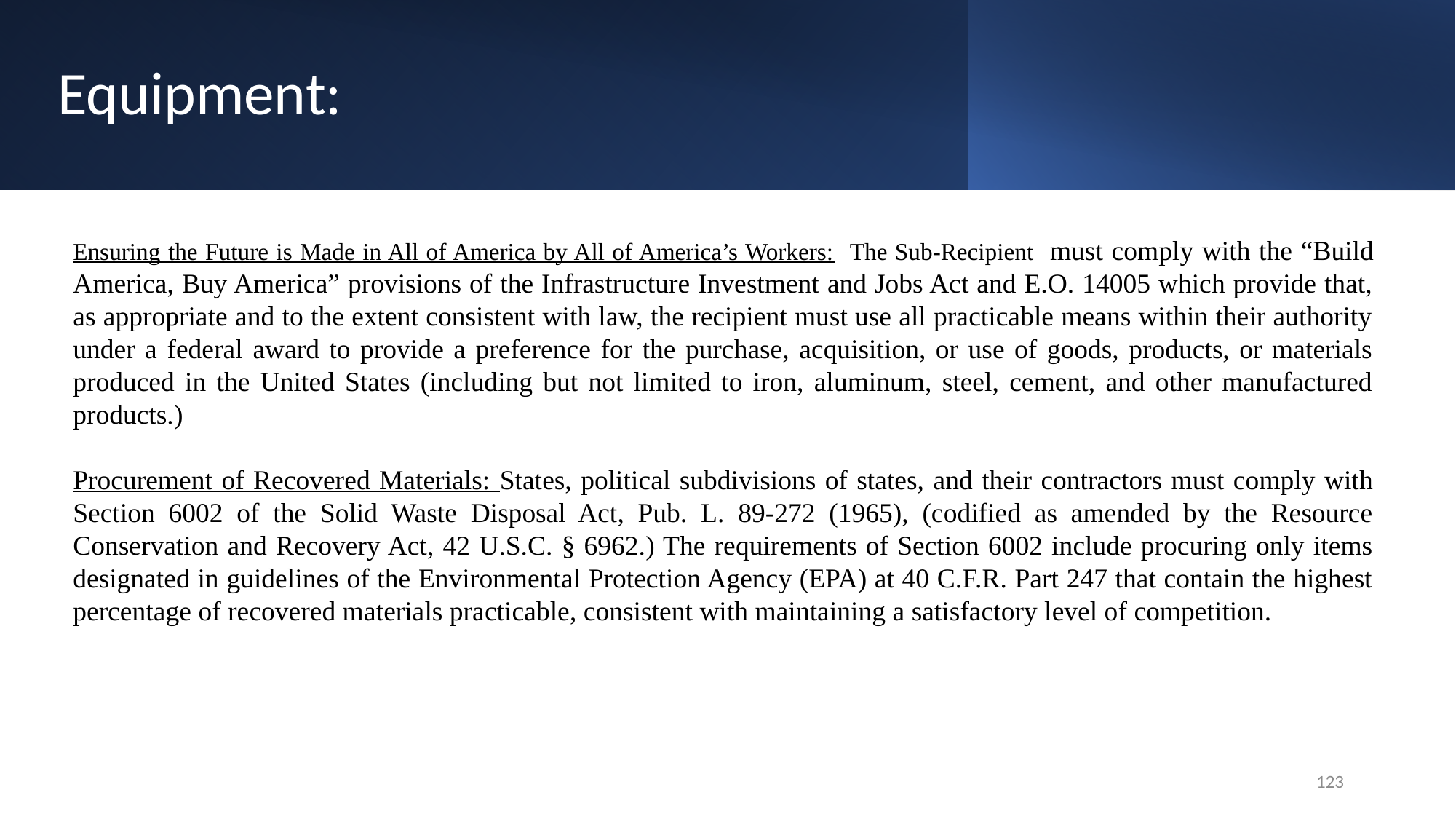

# Equipment:

Ensuring the Future is Made in All of America by All of America’s Workers:  The Sub-Recipient  must comply with the “Build America, Buy America” provisions of the Infrastructure Investment and Jobs Act and E.O. 14005 which provide that, as appropriate and to the extent consistent with law, the recipient must use all practicable means within their authority under a federal award to provide a preference for the purchase, acquisition, or use of goods, products, or materials produced in the United States (including but not limited to iron, aluminum, steel, cement, and other manufactured products.)

Procurement of Recovered Materials: States, political subdivisions of states, and their contractors must comply with Section 6002 of the Solid Waste Disposal Act, Pub. L. 89-272 (1965), (codified as amended by the Resource Conservation and Recovery Act, 42 U.S.C. § 6962.) The requirements of Section 6002 include procuring only items designated in guidelines of the Environmental Protection Agency (EPA) at 40 C.F.R. Part 247 that contain the highest percentage of recovered materials practicable, consistent with maintaining a satisfactory level of competition.
123